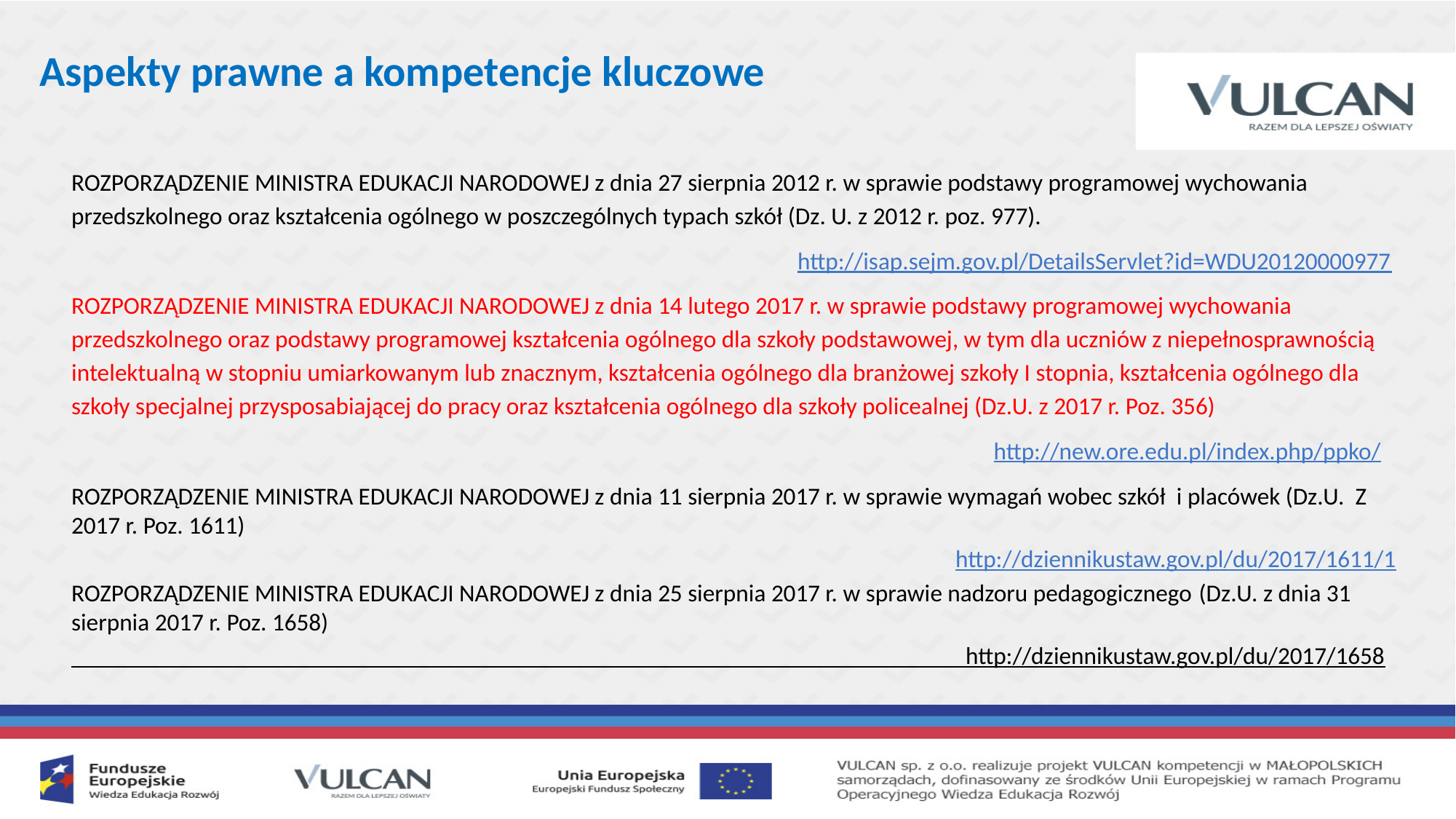

# Aspekty prawne a kompetencje kluczowe
ROZPORZĄDZENIE MINISTRA EDUKACJI NARODOWEJ z dnia 27 sierpnia 2012 r. w sprawie podstawy programowej wychowania przedszkolnego oraz kształcenia ogólnego w poszczególnych typach szkół (Dz. U. z 2012 r. poz. 977).
                                           http://isap.sejm.gov.pl/DetailsServlet?id=WDU20120000977
ROZPORZĄDZENIE MINISTRA EDUKACJI NARODOWEJ z dnia 14 lutego 2017 r. w sprawie podstawy programowej wychowania przedszkolnego oraz podstawy programowej kształcenia ogólnego dla szkoły podstawowej, w tym dla uczniów z niepełnosprawnością intelektualną w stopniu umiarkowanym lub znacznym, kształcenia ogólnego dla branżowej szkoły I stopnia, kształcenia ogólnego dla szkoły specjalnej przysposabiającej do pracy oraz kształcenia ogólnego dla szkoły policealnej (Dz.U. z 2017 r. Poz. 356)
                                                                                                                                                                         http://new.ore.edu.pl/index.php/ppko/
ROZPORZĄDZENIE MINISTRA EDUKACJI NARODOWEJ z dnia 11 sierpnia 2017 r. w sprawie wymagań wobec szkół  i placówek (Dz.U.  Z 2017 r. Poz. 1611)
                                                                                                                                                                  http://dziennikustaw.gov.pl/du/2017/1611/1
ROZPORZĄDZENIE MINISTRA EDUKACJI NARODOWEJ z dnia 25 sierpnia 2017 r. w sprawie nadzoru pedagogicznego (Dz.U. z dnia 31 sierpnia 2017 r. Poz. 1658)
                                                                                                                                                                    http://dziennikustaw.gov.pl/du/2017/1658